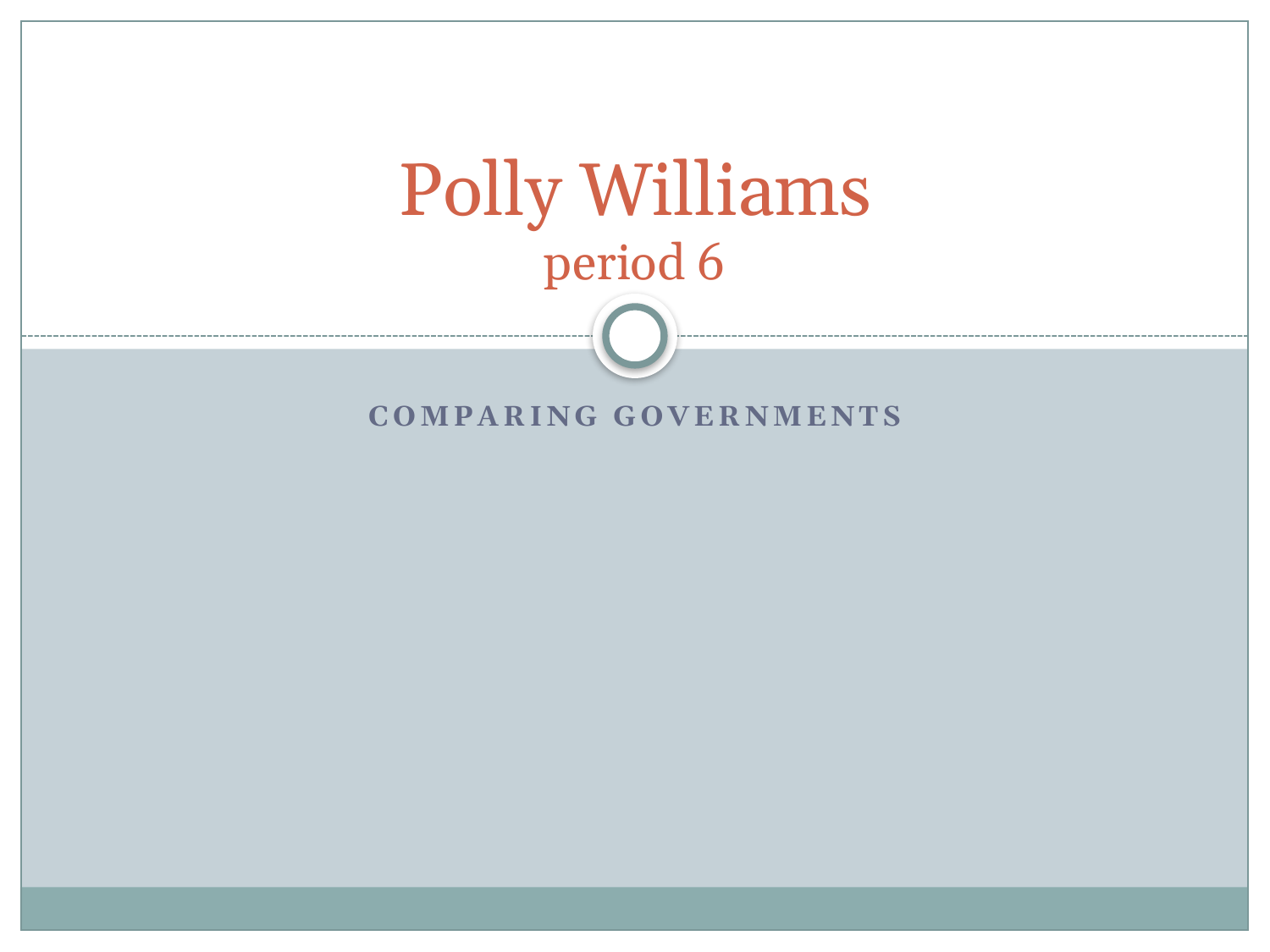

# Polly Williams period 6
Comparing Governments